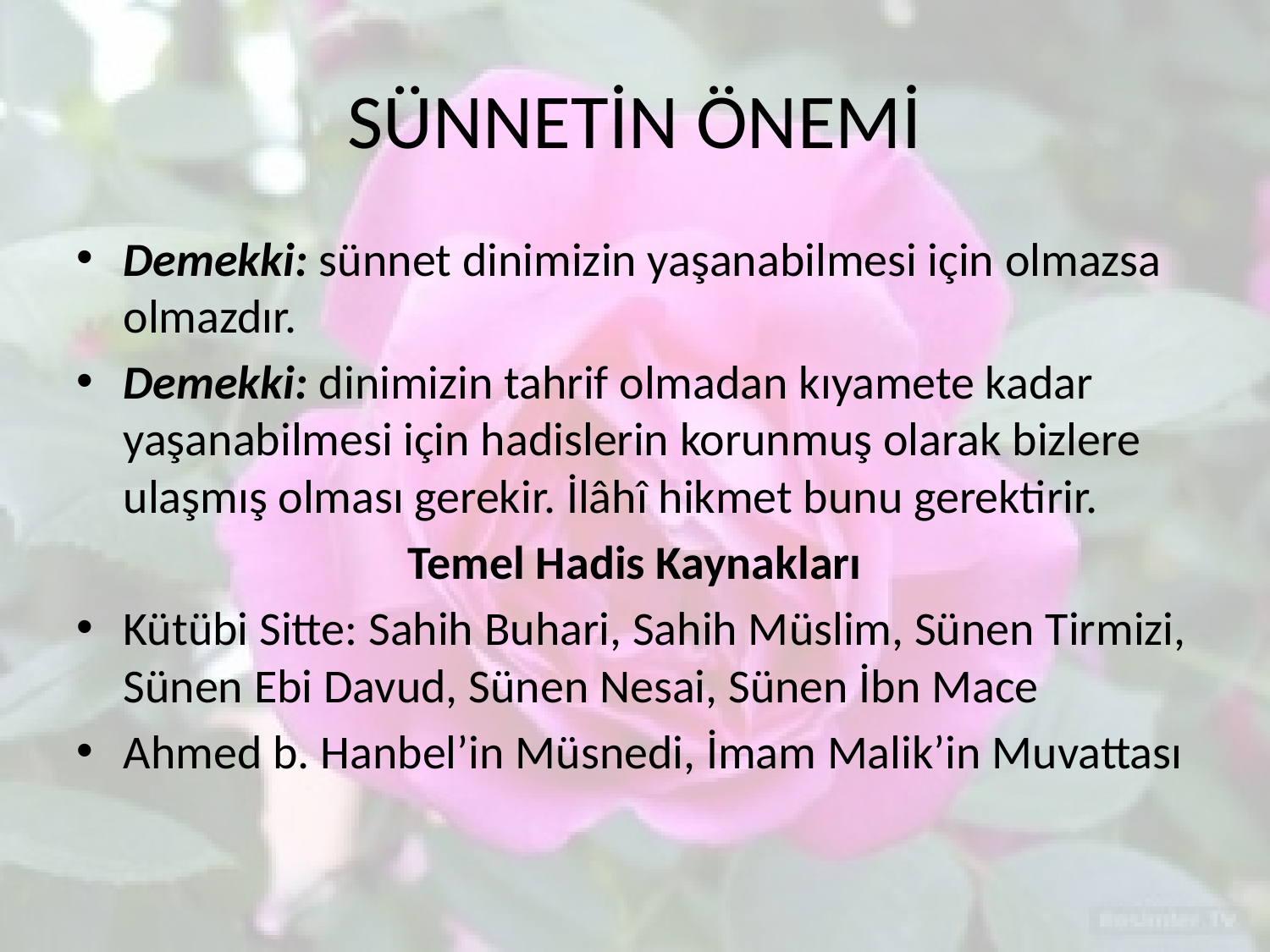

# SÜNNETİN ÖNEMİ
Demekki: sünnet dinimizin yaşanabilmesi için olmazsa olmazdır.
Demekki: dinimizin tahrif olmadan kıyamete kadar yaşanabilmesi için hadislerin korunmuş olarak bizlere ulaşmış olması gerekir. İlâhî hikmet bunu gerektirir.
Temel Hadis Kaynakları
Kütübi Sitte: Sahih Buhari, Sahih Müslim, Sünen Tirmizi, Sünen Ebi Davud, Sünen Nesai, Sünen İbn Mace
Ahmed b. Hanbel’in Müsnedi, İmam Malik’in Muvattası